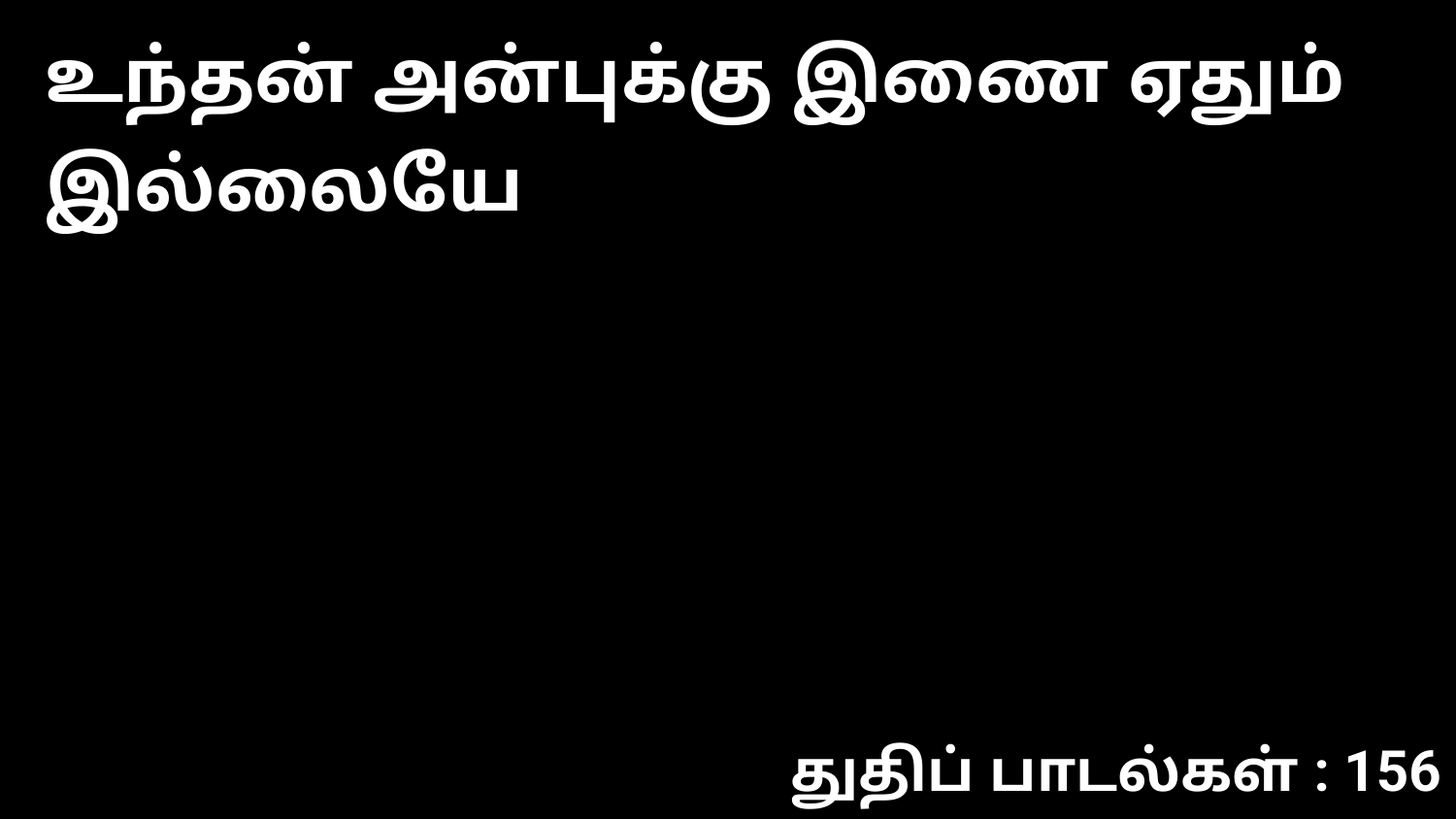

உந்தன் அன்புக்கு இணை ஏதும் இல்லையே
துதிப் பாடல்கள் : 156